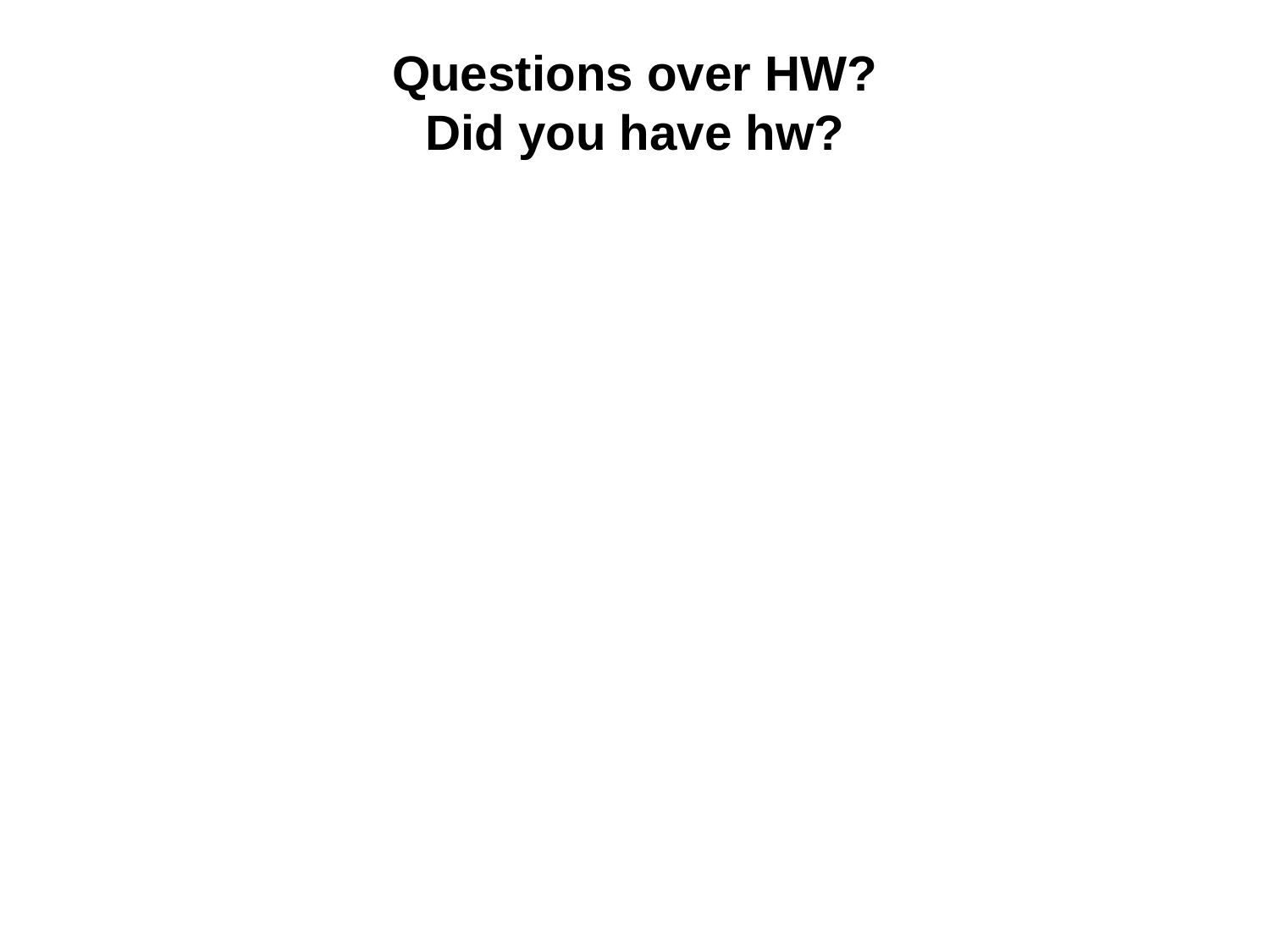

# Questions over HW? Did you have hw?